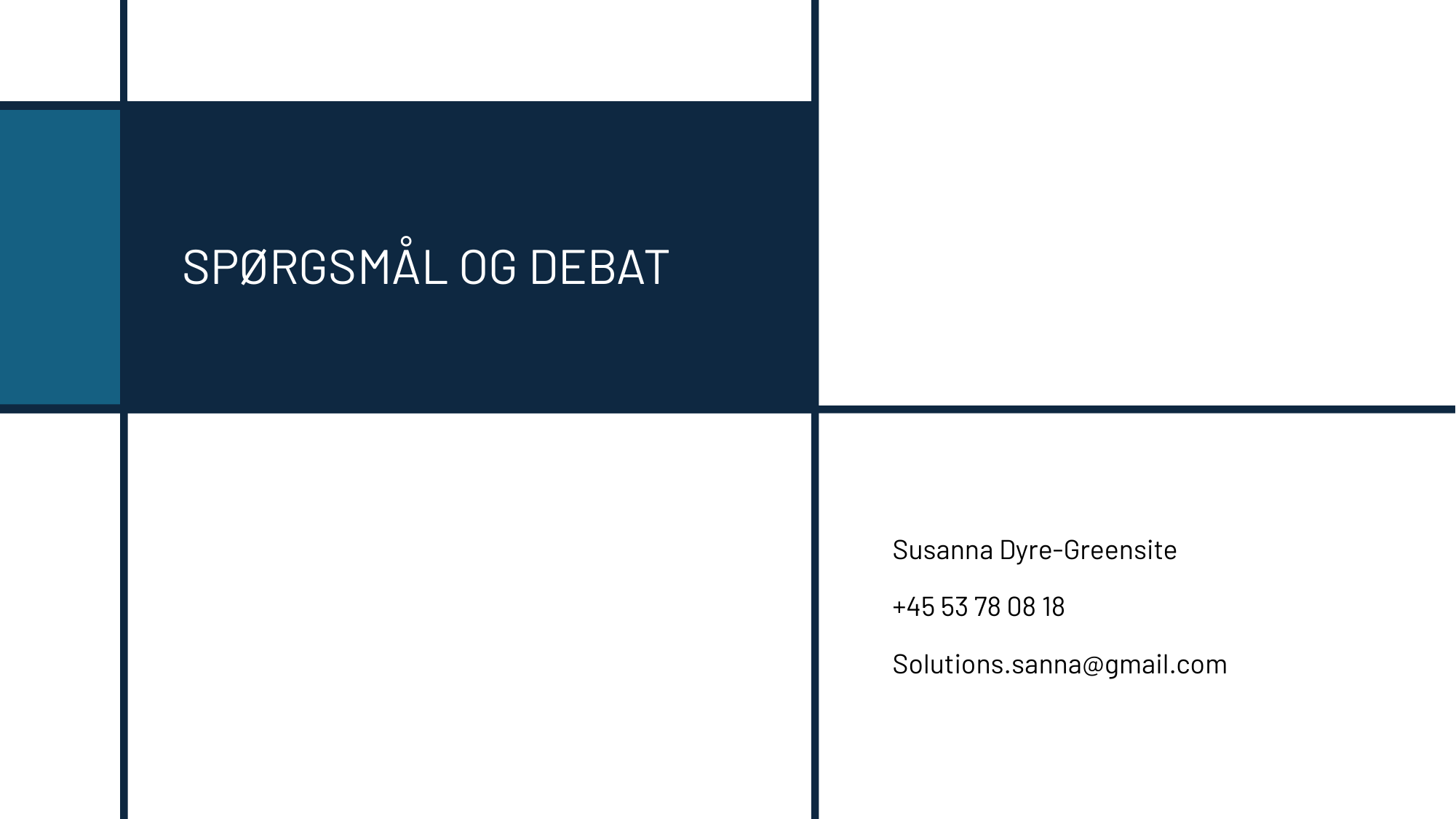

# Spørgsmål og debat
Susanna Dyre-Greensite
+45 53 78 08 18
Solutions.sanna@gmail.com